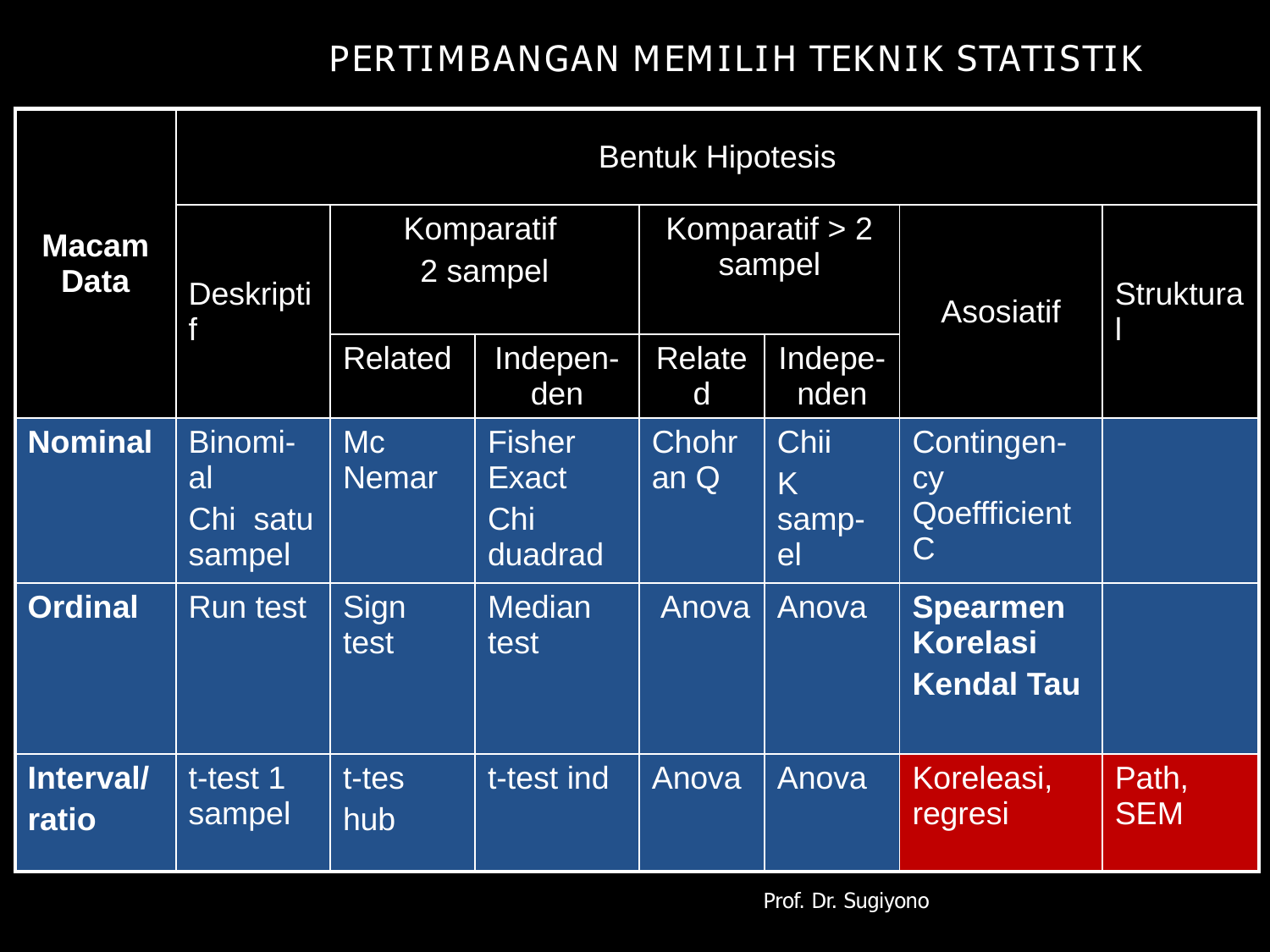

PERTIMBANGAN MEMILIH TEKNIK STATISTIK
| Macam Data | Bentuk Hipotesis |  |  |  |  |  |  |
| --- | --- | --- | --- | --- | --- | --- | --- |
|  | Deskriptif | Komparatif 2 sampel |  | Komparatif > 2 sampel |  | Asosiatif | Struktural |
|  |  | Related | Indepen-den | Related | Indepe-nden |  |  |
| Nominal | Binomi-al Chi satu sampel | Mc Nemar | Fisher Exact Chi duadrad | Chohran Q | Chii K samp-el | Contingen-cy Qoeffficient C |  |
| Ordinal | Run test | Sign test | Median test | Anova | Anova | Spearmen Korelasi Kendal Tau |  |
| Interval/ ratio | t-test 1 sampel | t-tes hub | t-test ind | Anova | Anova | Koreleasi, regresi | Path, SEM |
Prof. Dr. Sugiyono